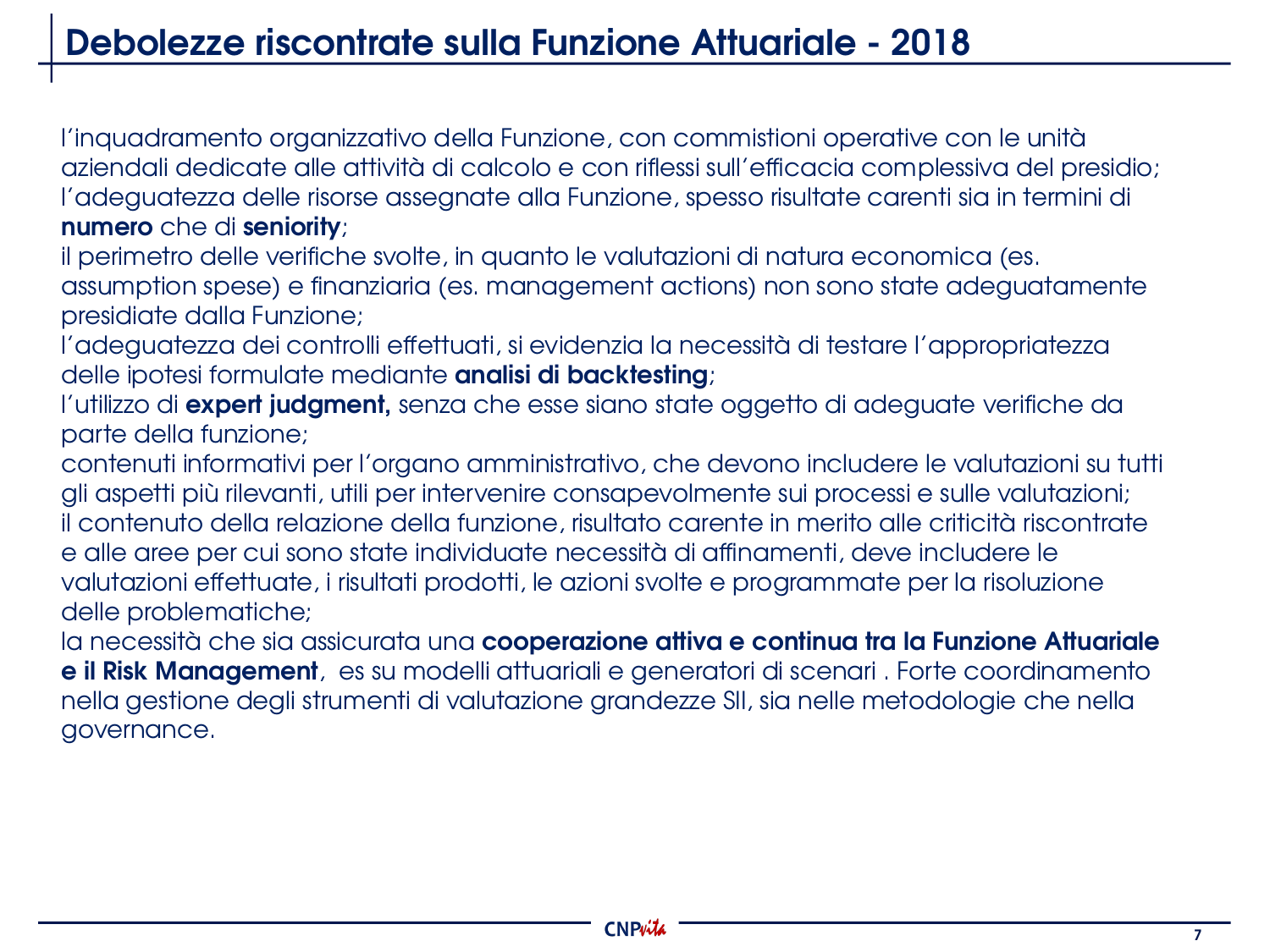

# Debolezze riscontrate sulla Funzione Attuariale - 2018
l’inquadramento organizzativo della Funzione, con commistioni operative con le unità aziendali dedicate alle attività di calcolo e con riflessi sull’efficacia complessiva del presidio;
l’adeguatezza delle risorse assegnate alla Funzione, spesso risultate carenti sia in termini di numero che di seniority;
il perimetro delle verifiche svolte, in quanto le valutazioni di natura economica (es. assumption spese) e finanziaria (es. management actions) non sono state adeguatamente presidiate dalla Funzione;
l’adeguatezza dei controlli effettuati, si evidenzia la necessità di testare l’appropriatezza delle ipotesi formulate mediante analisi di backtesting;
l’utilizzo di expert judgment, senza che esse siano state oggetto di adeguate verifiche da parte della funzione;
contenuti informativi per l’organo amministrativo, che devono includere le valutazioni su tutti gli aspetti più rilevanti, utili per intervenire consapevolmente sui processi e sulle valutazioni;
il contenuto della relazione della funzione, risultato carente in merito alle criticità riscontrate e alle aree per cui sono state individuate necessità di affinamenti, deve includere le valutazioni effettuate, i risultati prodotti, le azioni svolte e programmate per la risoluzione delle problematiche;
la necessità che sia assicurata una cooperazione attiva e continua tra la Funzione Attuariale e il Risk Management,  es su modelli attuariali e generatori di scenari . Forte coordinamento nella gestione degli strumenti di valutazione grandezze SII, sia nelle metodologie che nella governance.

7